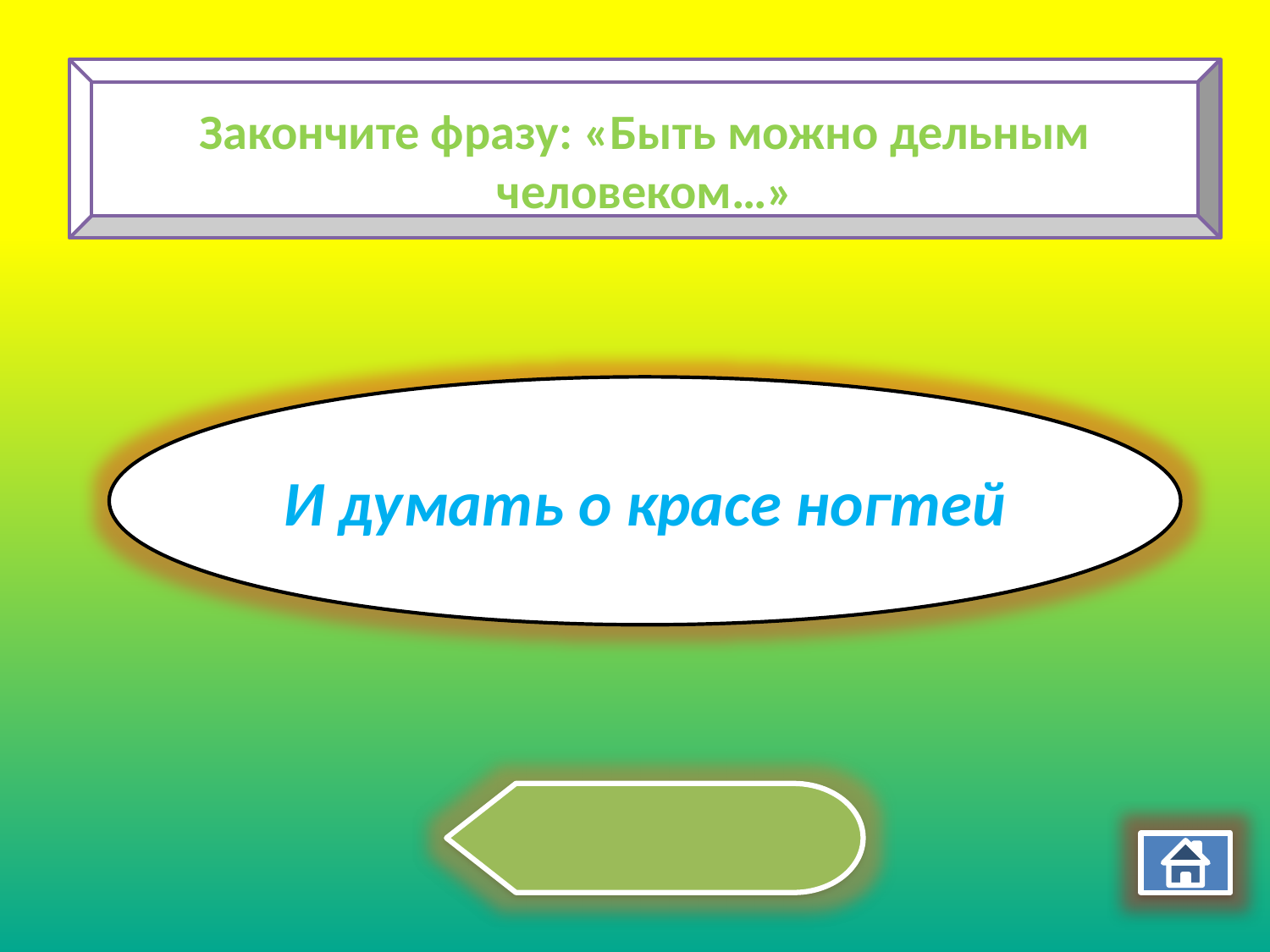

Закончите фразу: «Быть можно дельным человеком…»

И думать о красе ногтей